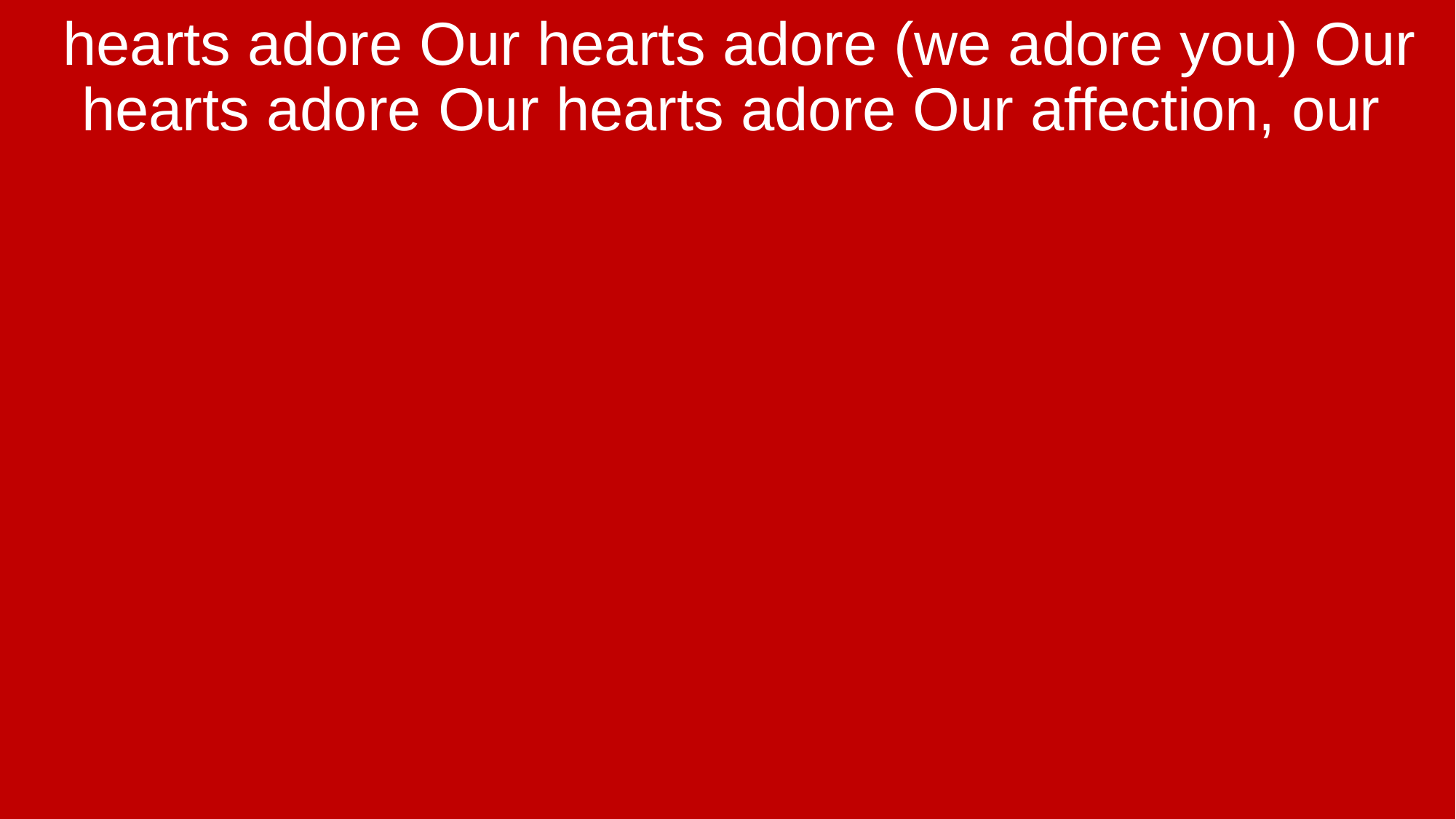

hearts adore Our hearts adore (we adore you) Our hearts adore Our hearts adore Our affection, our